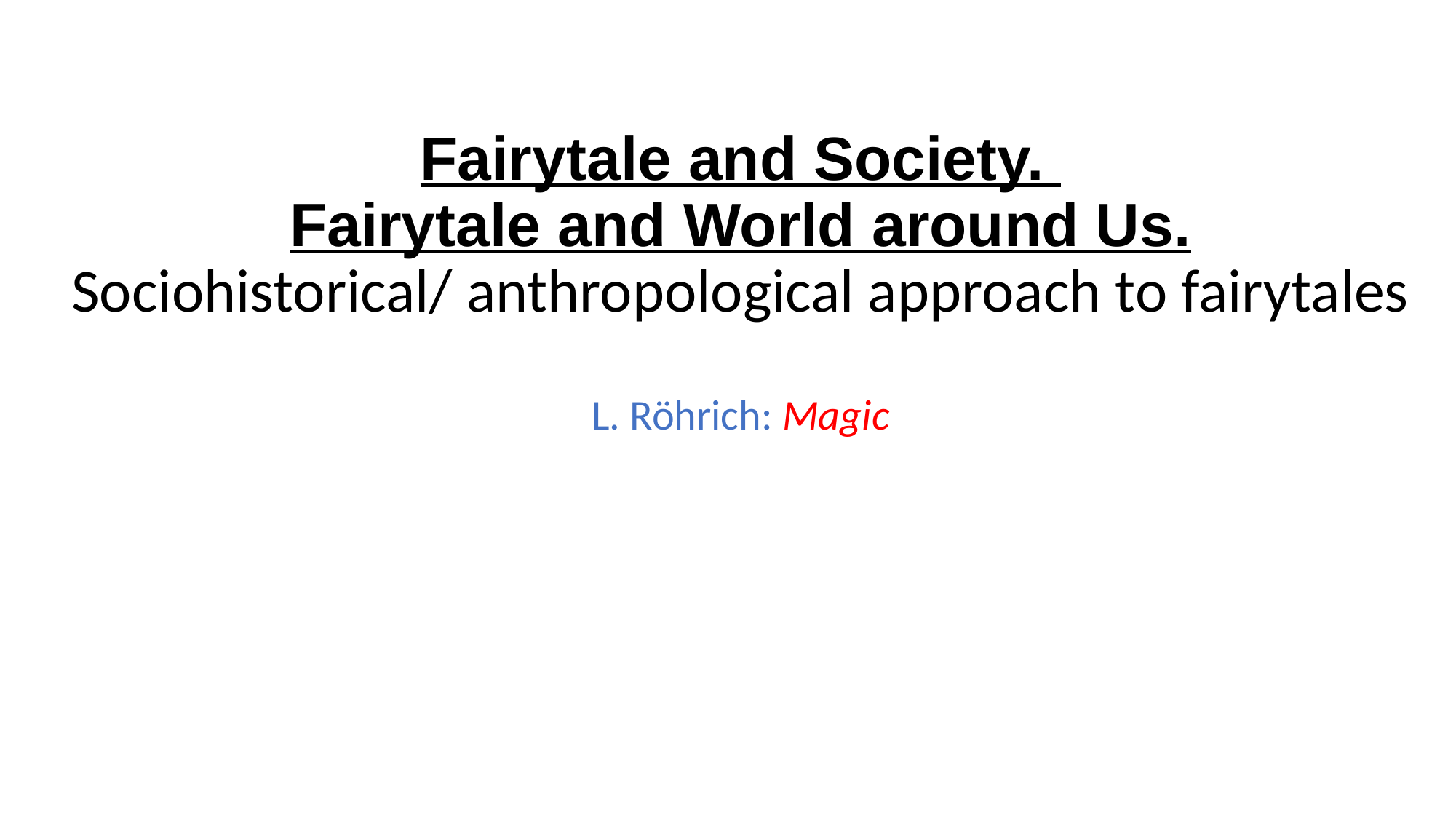

# Fairytale and Society. Fairytale and World around Us. Sociohistorical/ anthropological approach to fairytales
L. Röhrich: Magic